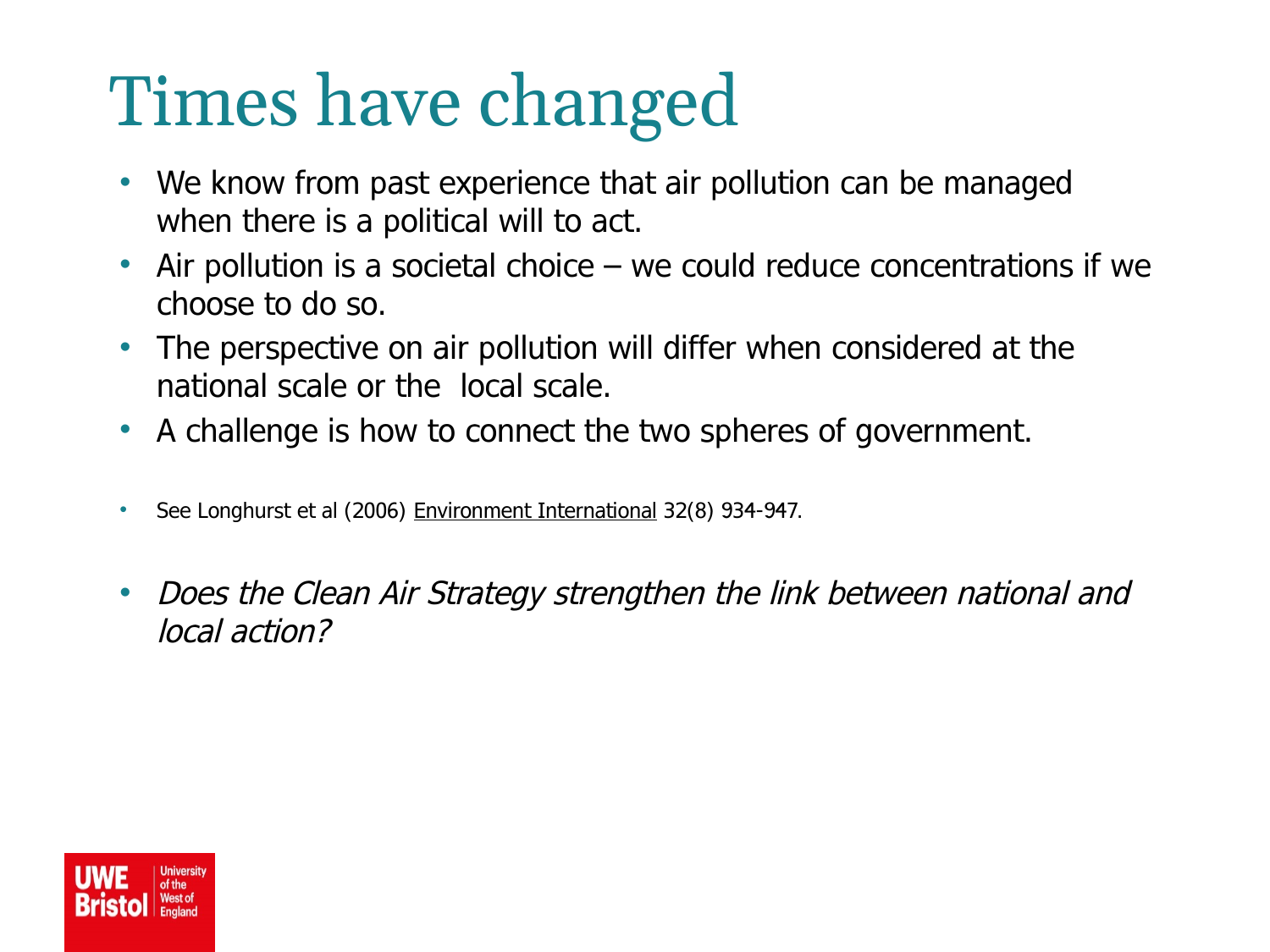

Times have changed
We know from past experience that air pollution can be managed when there is a political will to act.
Air pollution is a societal choice – we could reduce concentrations if we choose to do so.
The perspective on air pollution will differ when considered at the national scale or the  local scale.
A challenge is how to connect the two spheres of government.

See Longhurst et al (2006) Environment International 32(8) 934-947.

Does the Clean Air Strategy strengthen the link between national and local action?